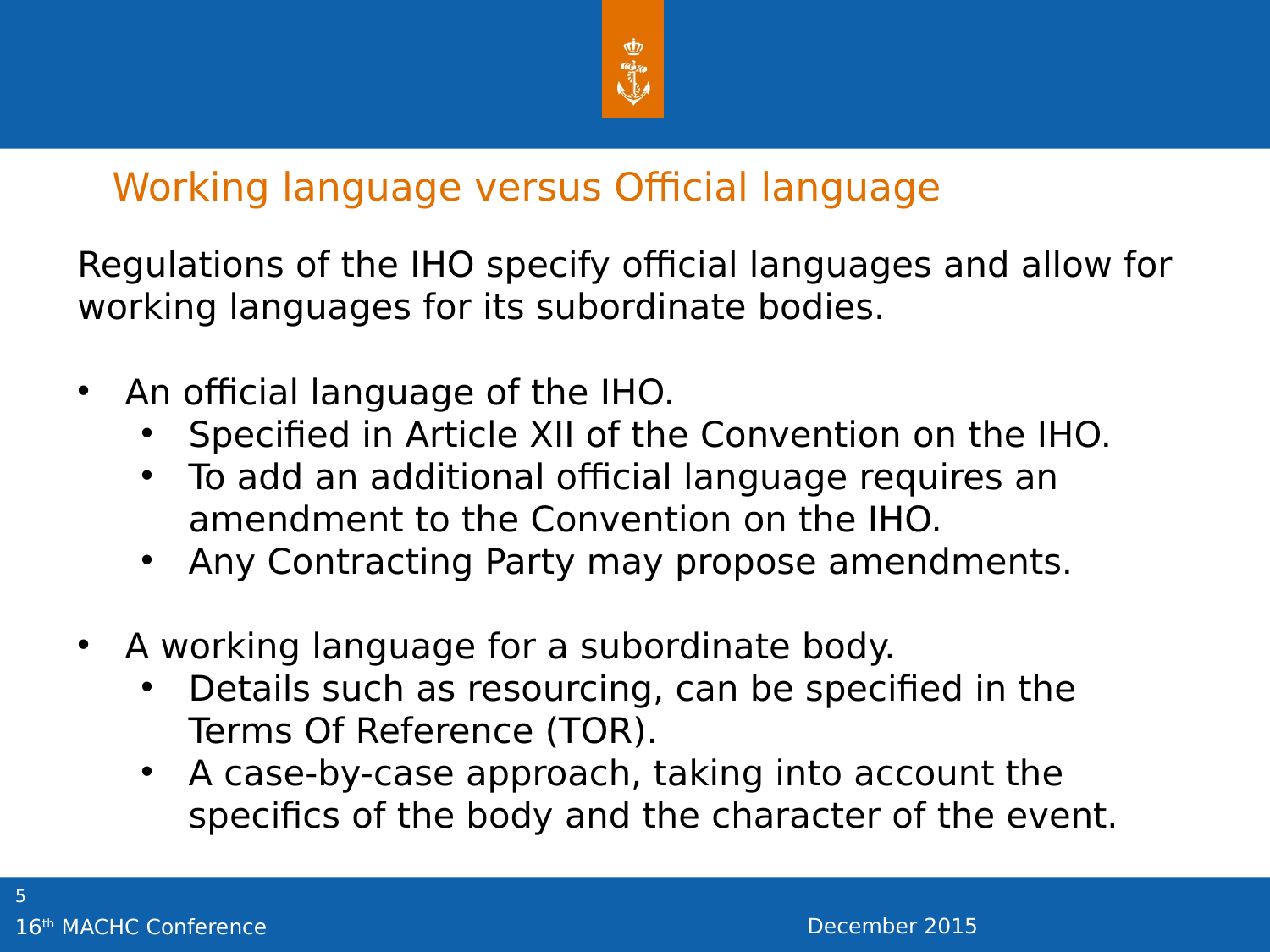

Working language versus Official language
Regulations of the IHO specify official languages and allow for working languages for its subordinate bodies.

An official language of the IHO.
Specified in Article XII of the Convention on the IHO.
To add an additional official language requires an amendment to the Convention on the IHO.
Any Contracting Party may propose amendments.

A working language for a subordinate body.
Details such as resourcing, can be specified in the Terms Of Reference (TOR).
A case-by-case approach, taking into account the specifics of the body and the character of the event.